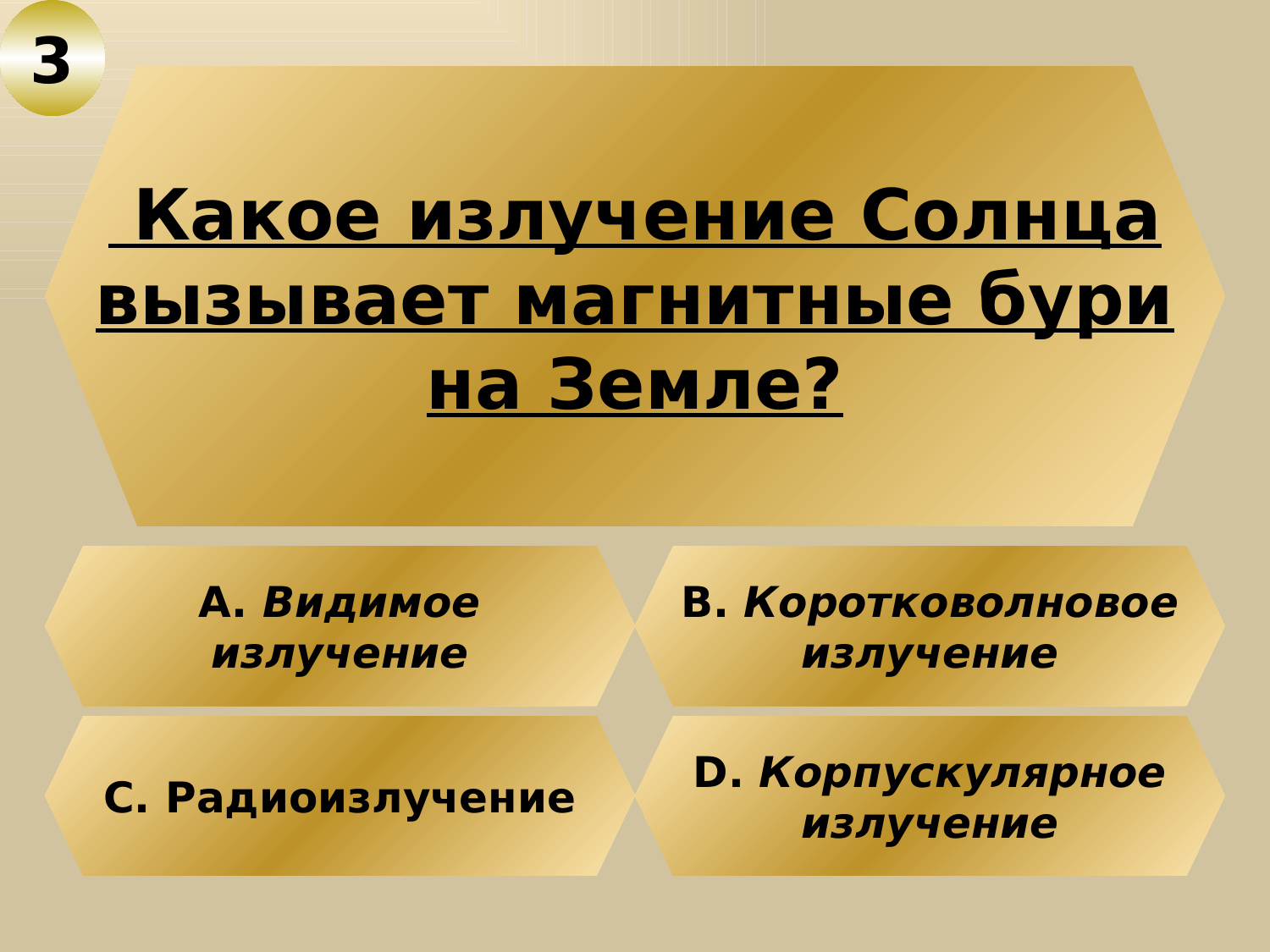

3
 Какое излучение Солнца
вызывает магнитные бури
на Земле?
А. Видимое
излучение
В. Коротковолновое
излучение
C. Радиоизлучение
D. Корпускулярное
излучение